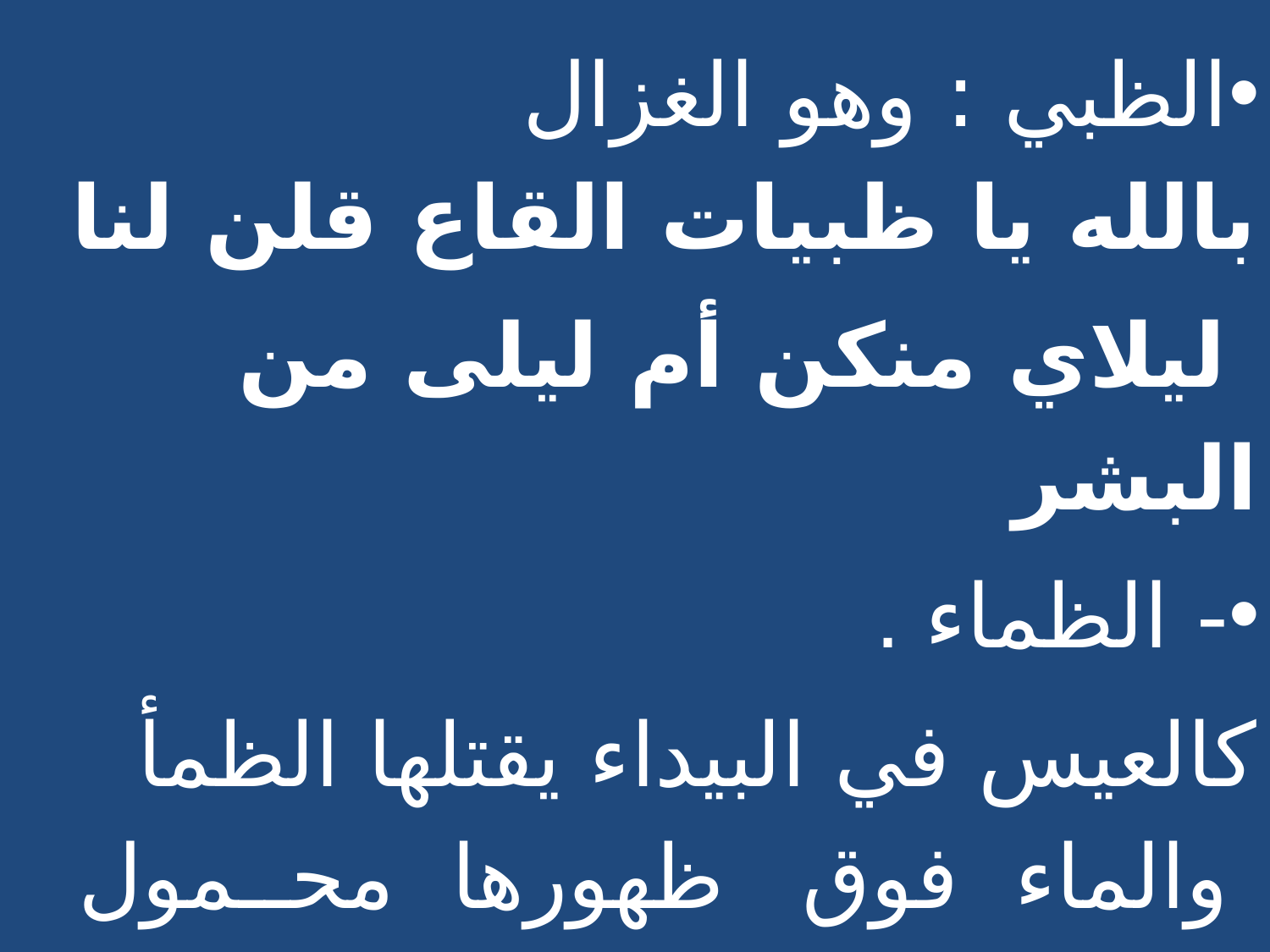

الظبي : وهو الغزال
بالله يا ظبيات القاع قلن لنا
 ليلاي منكن أم ليلى من البشر
- الظماء .
كالعيس في البيداء يقتلها الظمأ      والماء  فوق   ظهورها  محــمول